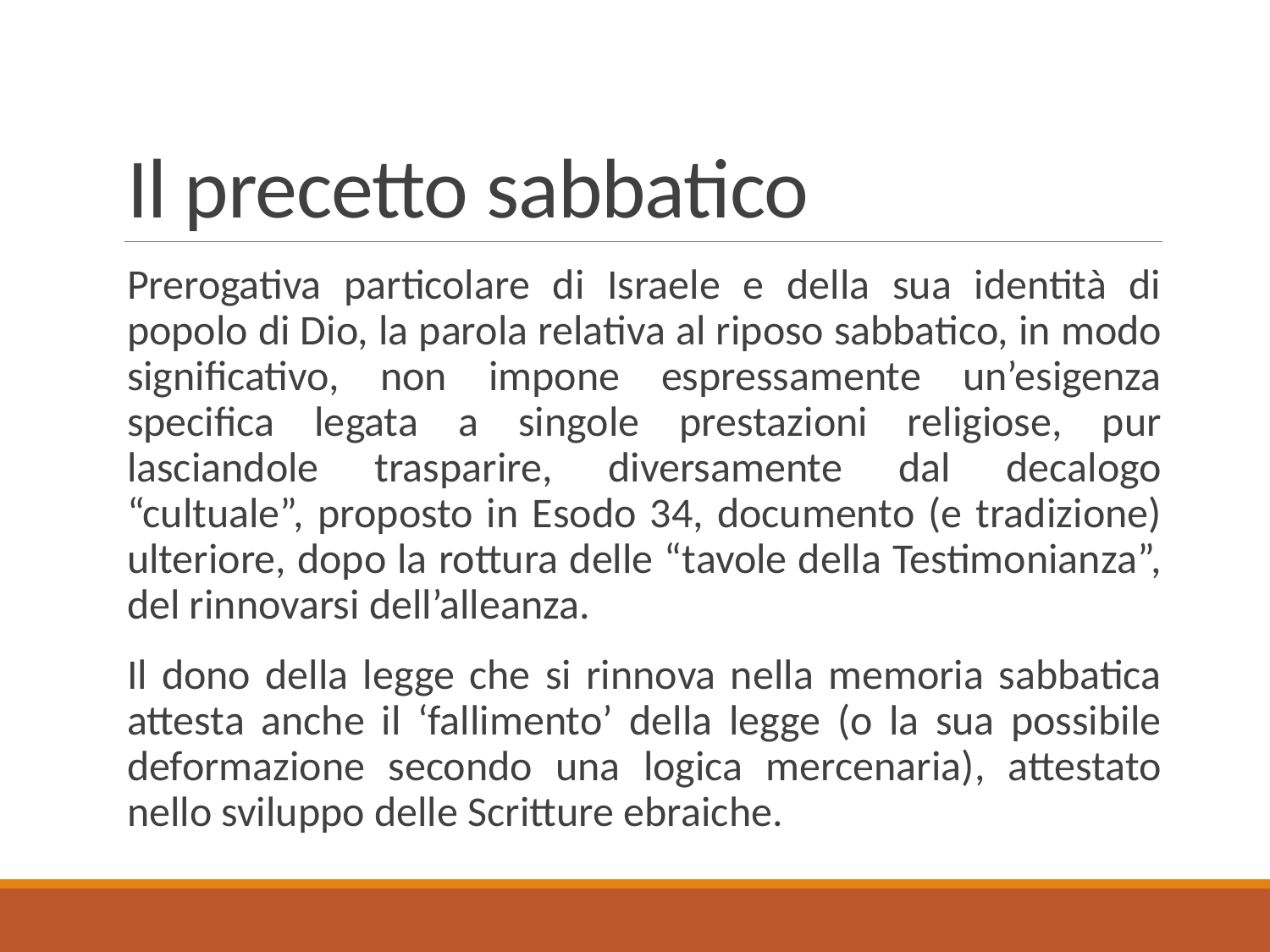

# Il precetto sabbatico
Prerogativa particolare di Israele e della sua identità di popolo di Dio, la parola relativa al riposo sabbatico, in modo significativo, non impone espressamente un’esigenza specifica legata a singole prestazioni religiose, pur lasciandole trasparire, diversamente dal decalogo “cultuale”, proposto in Esodo 34, documento (e tradizione) ulteriore, dopo la rottura delle “tavole della Testimonianza”, del rinnovarsi dell’alleanza.
Il dono della legge che si rinnova nella memoria sabbatica attesta anche il ‘fallimento’ della legge (o la sua possibile deformazione secondo una logica mercenaria), attestato nello sviluppo delle Scritture ebraiche.